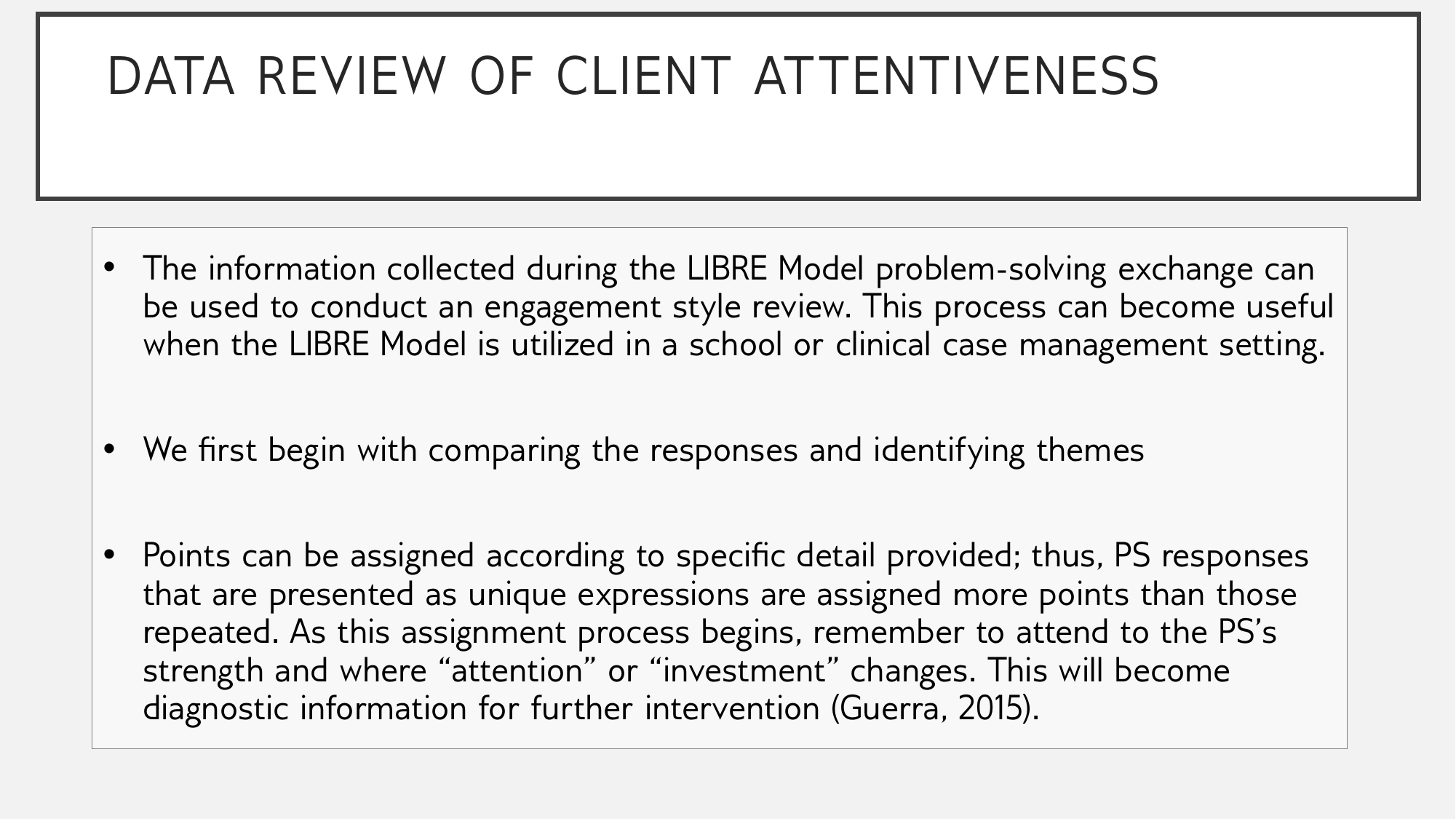

# data review of client Attentiveness style assessment
The information collected during the LIBRE Model problem-solving exchange can be used to conduct an engagement style review. This process can become useful when the LIBRE Model is utilized in a school or clinical case management setting.

We first begin with comparing the responses and identifying themes

Points can be assigned according to specific detail provided; thus, PS responses that are presented as unique expressions are assigned more points than those repeated. As this assignment process begins, remember to attend to the PS’s strength and where “attention” or “investment” changes. This will become diagnostic information for further intervention (Guerra, 2015).